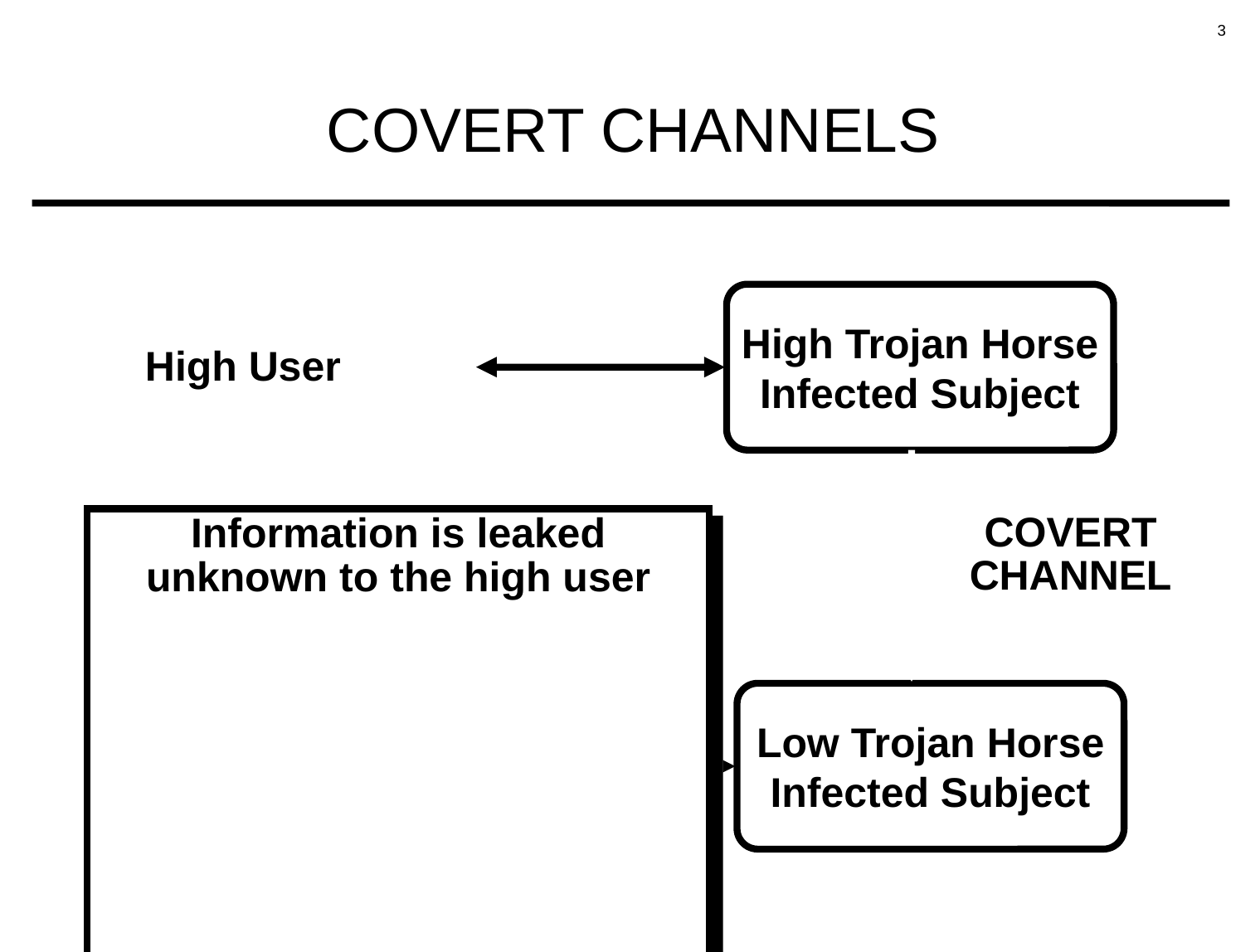

# COVERT CHANNELS
High Trojan Horse
Infected Subject
High User

Information is leaked unknown to the high user
COVERT
CHANNEL
Low Trojan Horse
Infected Subject
Low User